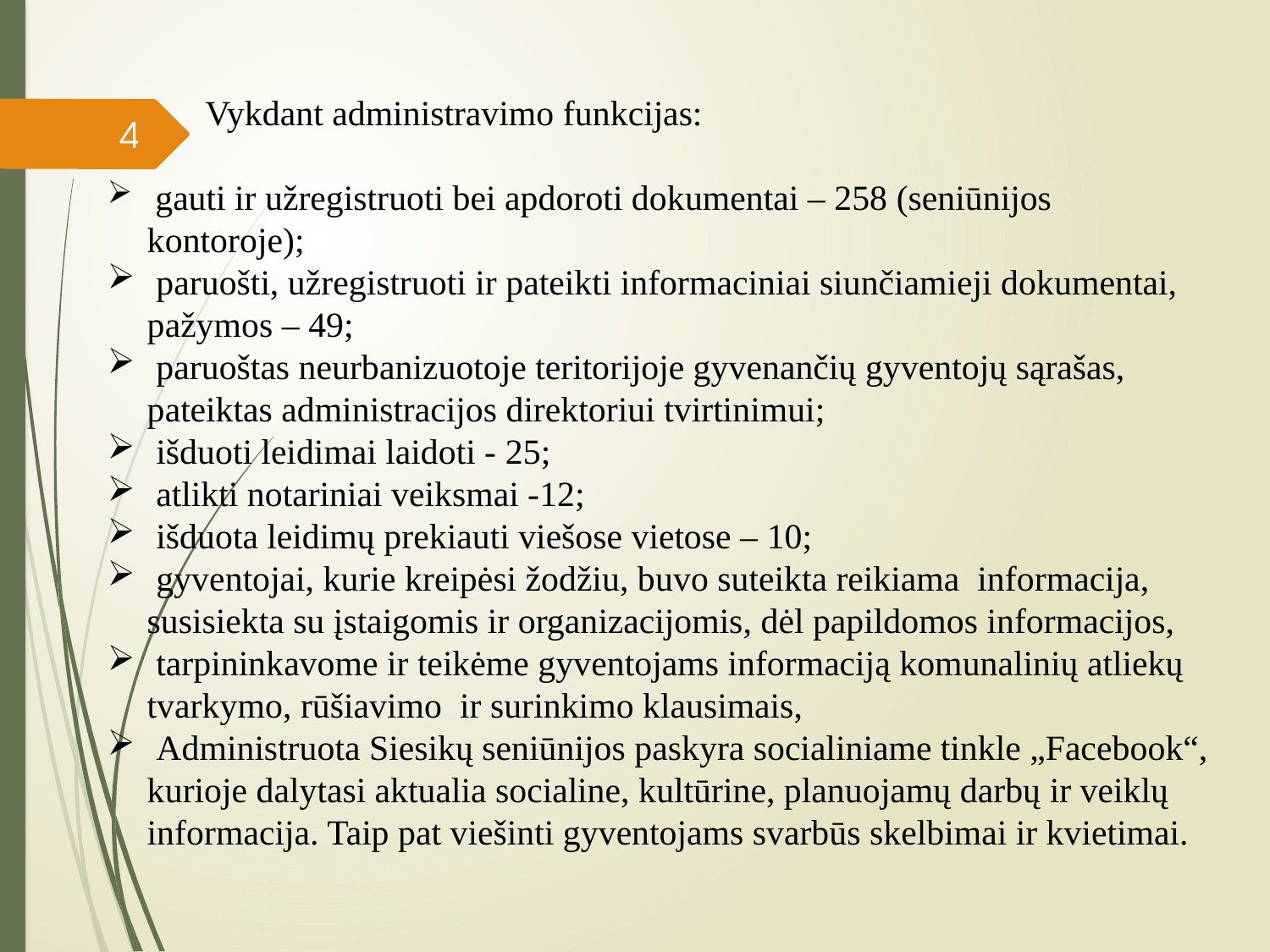

Vykdant administravimo funkcijas:

 gauti ir užregistruoti bei apdoroti dokumentai – 258 (seniūnijos kontoroje);
 paruošti, užregistruoti ir pateikti informaciniai siunčiamieji dokumentai, pažymos – 49;
 paruoštas neurbanizuotoje teritorijoje gyvenančių gyventojų sąrašas, pateiktas administracijos direktoriui tvirtinimui;
 išduoti leidimai laidoti - 25;
 atlikti notariniai veiksmai -12;
 išduota leidimų prekiauti viešose vietose – 10;
 gyventojai, kurie kreipėsi žodžiu, buvo suteikta reikiama  informacija, susisiekta su įstaigomis ir organizacijomis, dėl papildomos informacijos,
 tarpininkavome ir teikėme gyventojams informaciją komunalinių atliekų tvarkymo, rūšiavimo  ir surinkimo klausimais,
 Administruota Siesikų seniūnijos paskyra socialiniame tinkle „Facebook“, kurioje dalytasi aktualia socialine, kultūrine, planuojamų darbų ir veiklų informacija. Taip pat viešinti gyventojams svarbūs skelbimai ir kvietimai.

4